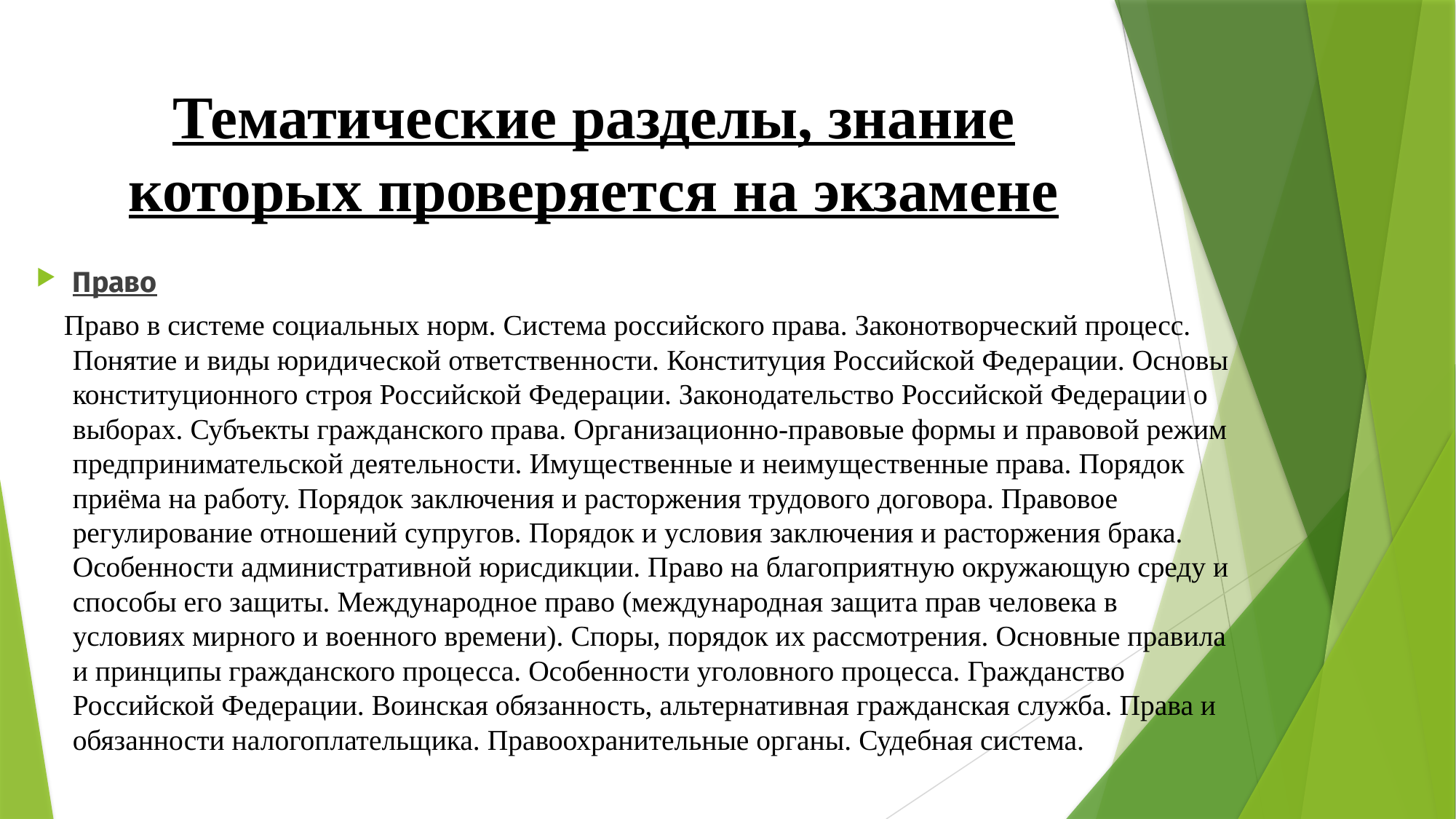

# Тематические разделы, знание которых проверяется на экзамене
Право
       Право в системе социальных норм. Система российского права. Законотворческий процесс. Понятие и виды юридической ответственности. Конституция Российской Федерации. Основы конституционного строя Российской Федерации. Законодательство Российской Федерации о выборах. Субъекты гражданского права. Организационно-правовые формы и правовой режим предпринимательской деятельности. Имущественные и неимущественные права. Порядок приёма на работу. Порядок заключения и расторжения трудового договора. Правовое регулирование отношений супругов. Порядок и условия заключения и расторжения брака. Особенности административной юрисдикции. Право на благоприятную окружающую среду и способы его защиты. Международное право (международная защита прав человека в условиях мирного и военного времени). Споры, порядок их рассмотрения. Основные правила и принципы гражданского процесса. Особенности уголовного процесса. Гражданство Российской Федерации. Воинская обязанность, альтернативная гражданская служба. Права и обязанности налогоплательщика. Правоохранительные органы. Судебная система.